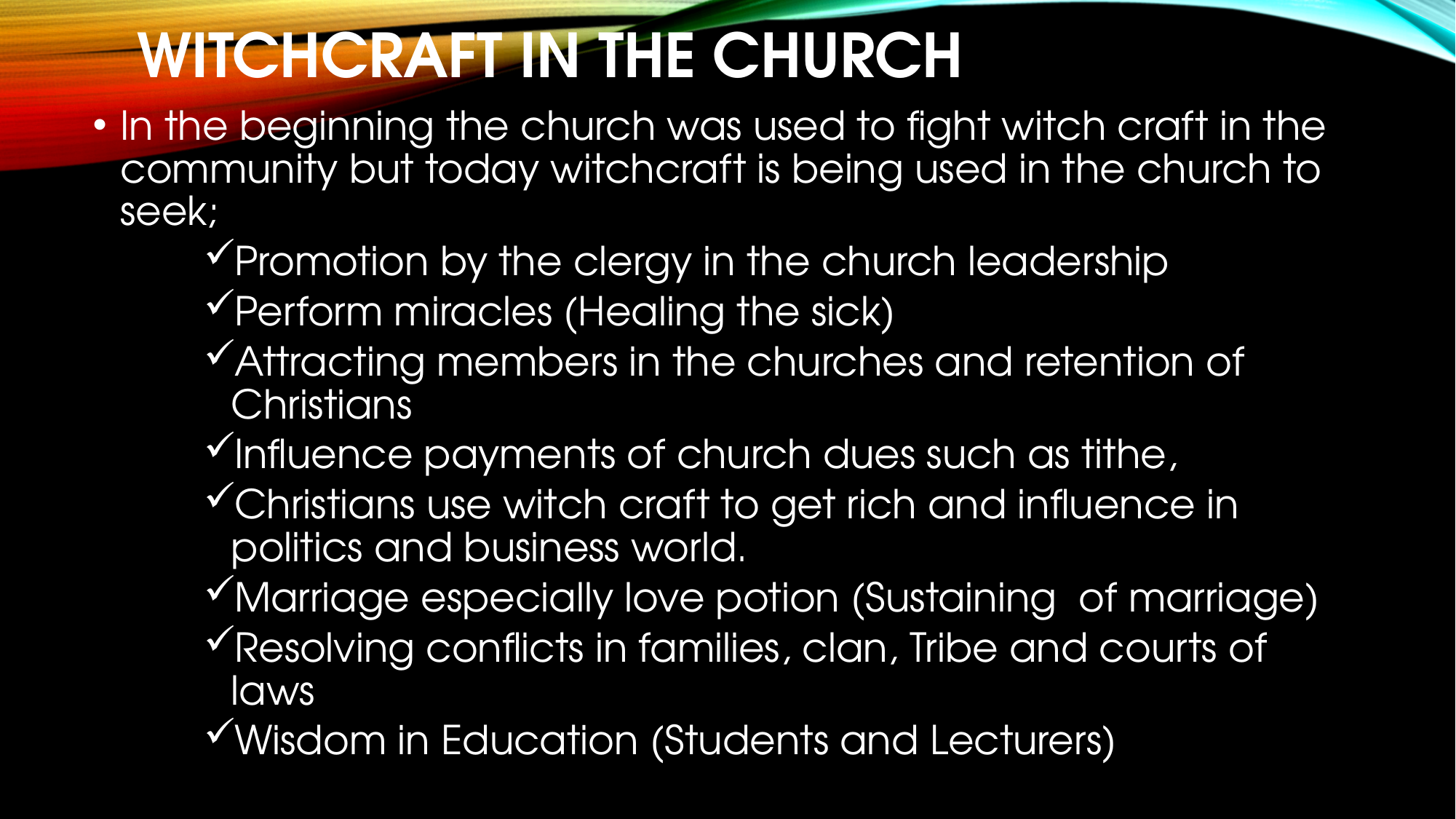

# WITCHCRAFT in the church
In the beginning the church was used to fight witch craft in the community but today witchcraft is being used in the church to seek;
Promotion by the clergy in the church leadership
Perform miracles (Healing the sick)
Attracting members in the churches and retention of Christians
Influence payments of church dues such as tithe,
Christians use witch craft to get rich and influence in politics and business world.
Marriage especially love potion (Sustaining  of marriage)
Resolving conflicts in families, clan, Tribe and courts of laws
Wisdom in Education (Students and Lecturers)